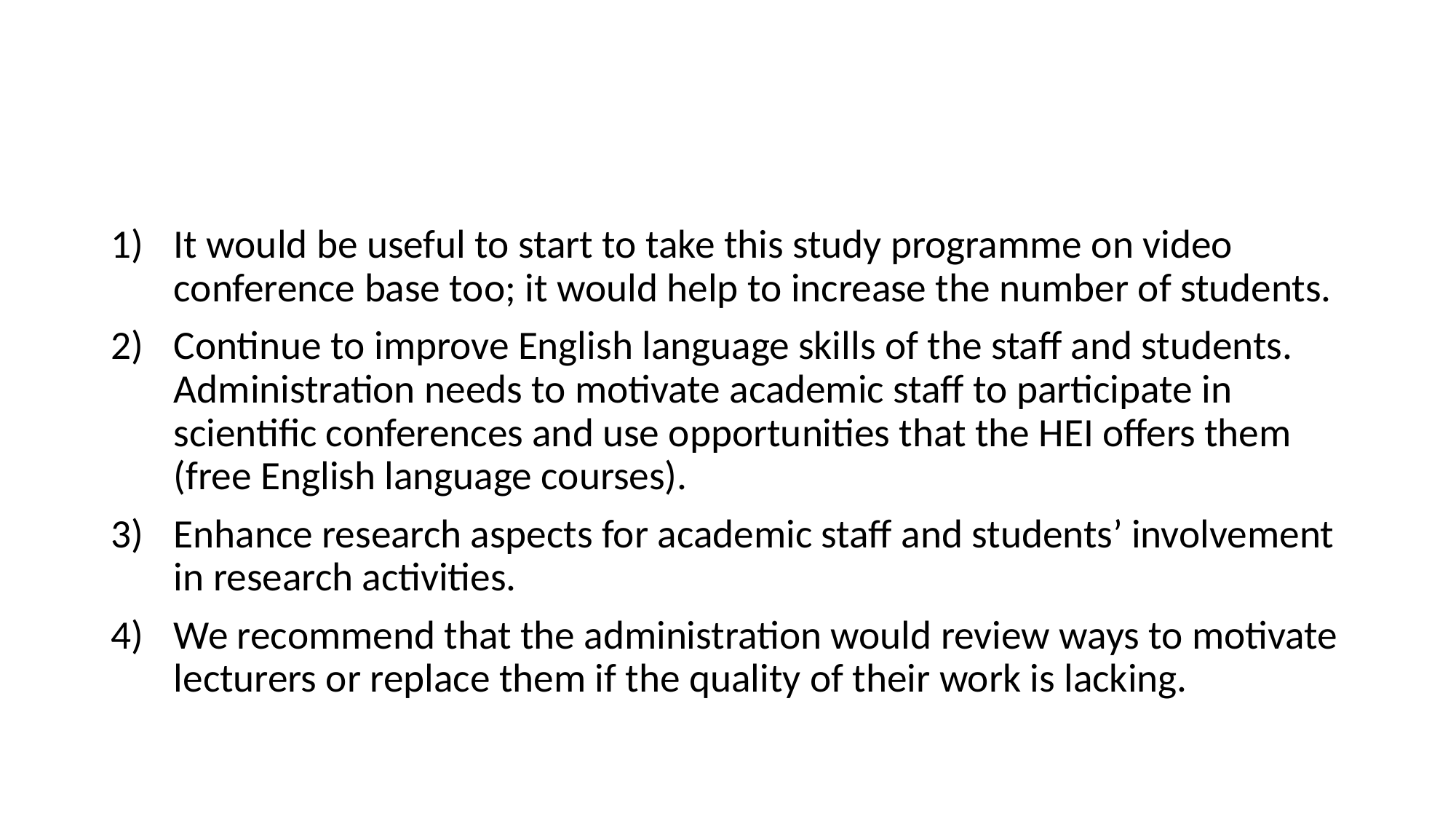

#
It would be useful to start to take this study programme on video conference base too; it would help to increase the number of students.
Continue to improve English language skills of the staff and students. Administration needs to motivate academic staff to participate in scientific conferences and use opportunities that the HEI offers them (free English language courses).
Enhance research aspects for academic staff and students’ involvement in research activities.
We recommend that the administration would review ways to motivate lecturers or replace them if the quality of their work is lacking.